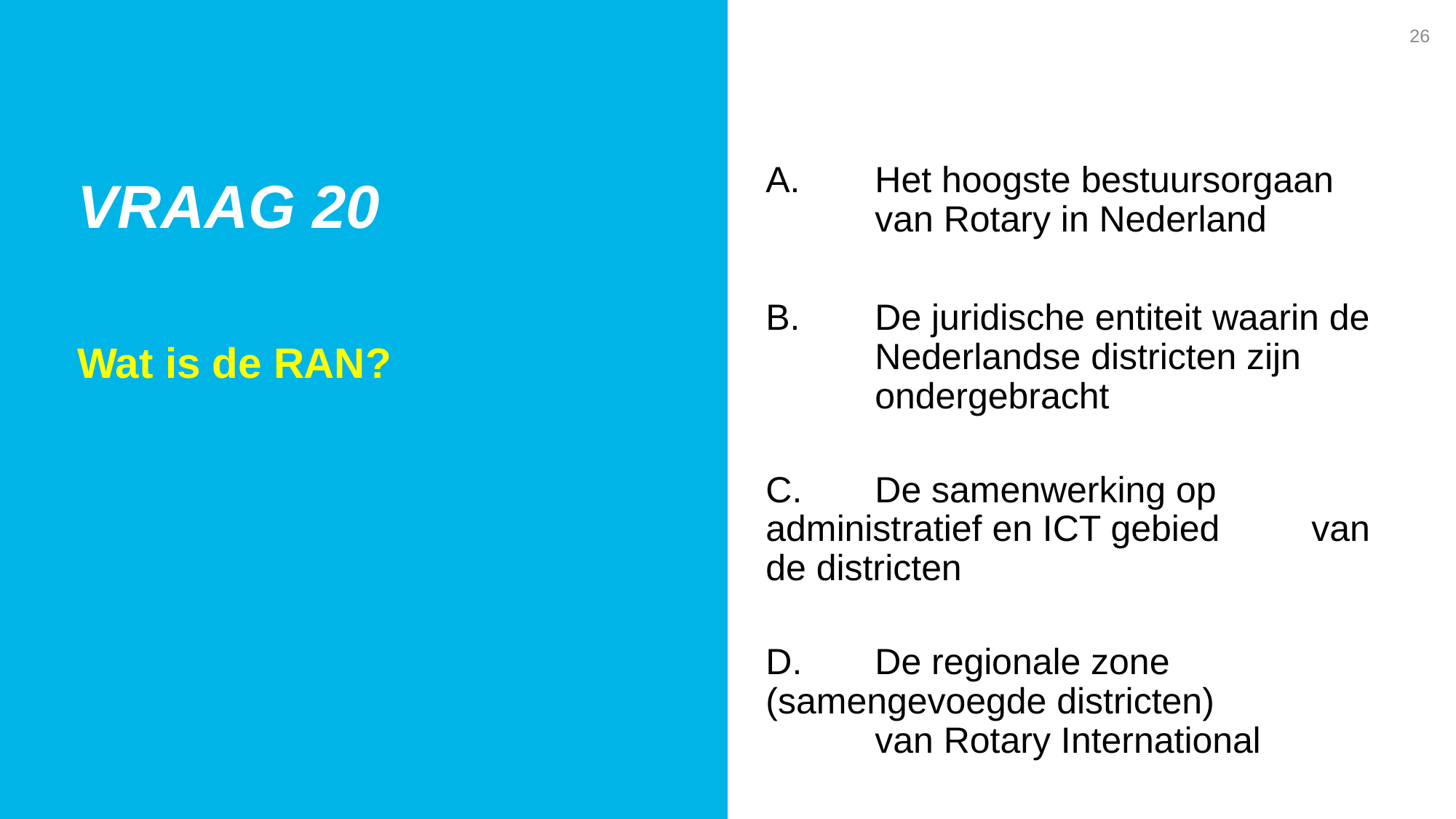

26
Vraag 20
A. 	Het hoogste bestuursorgaan  	van Rotary in Nederland
B. 	De juridische entiteit waarin de  	Nederlandse districten zijn  	ondergebracht
C. 	De samenwerking op  	administratief en ICT gebied  	van de districten
D. 	De regionale zone  	(samengevoegde districten)
 	van Rotary International
Wat is de RAN?